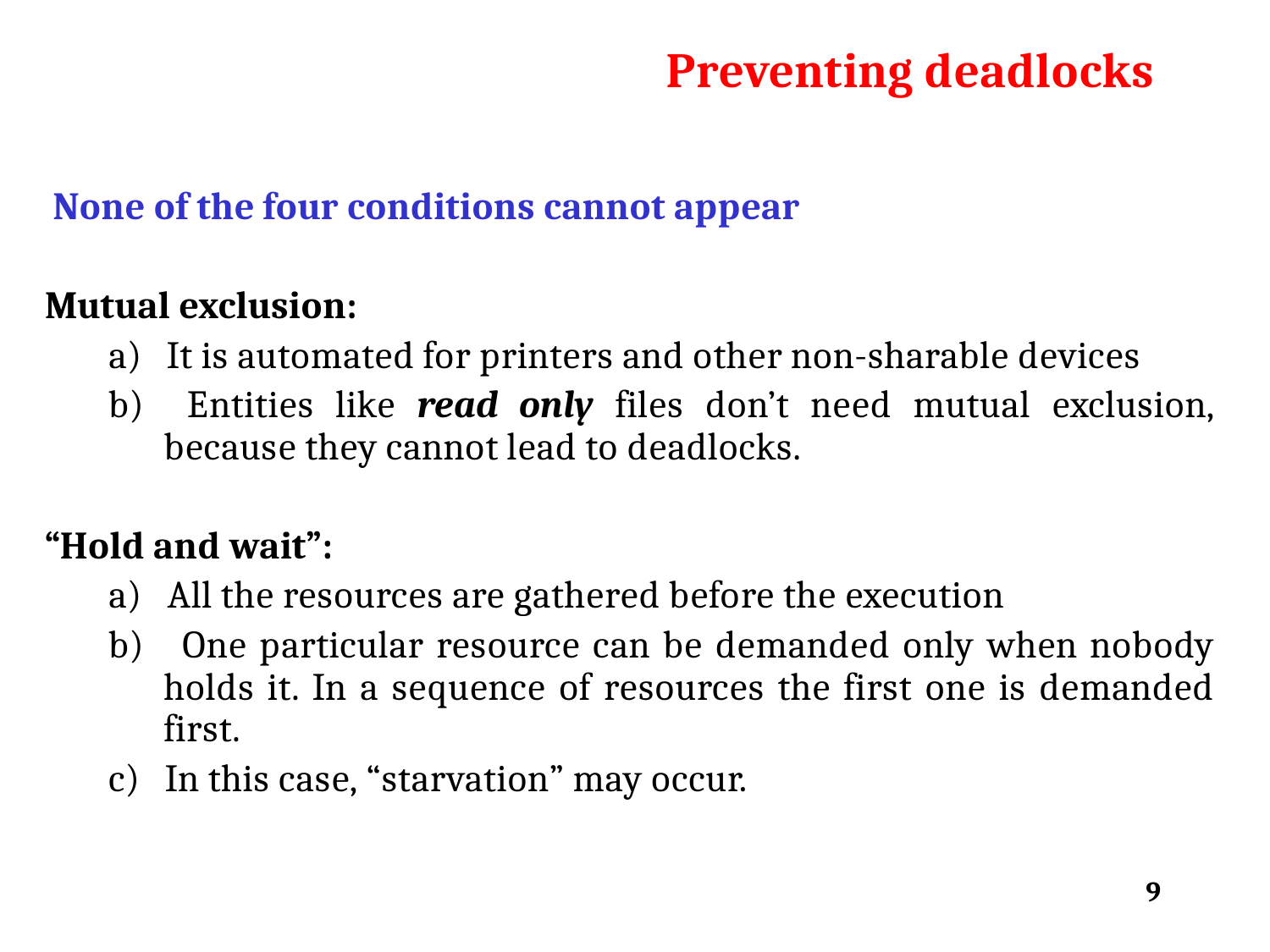

Preventing deadlocks
 None of the four conditions cannot appear

Mutual exclusion:
a)   It is automated for printers and other non-sharable devices
b)  Entities like read only files don’t need mutual exclusion, because they cannot lead to deadlocks.

“Hold and wait”:
a)   All the resources are gathered before the execution
b)   One particular resource can be demanded only when nobody holds it. In a sequence of resources the first one is demanded first.
c)   In this case, “starvation” may occur.
9